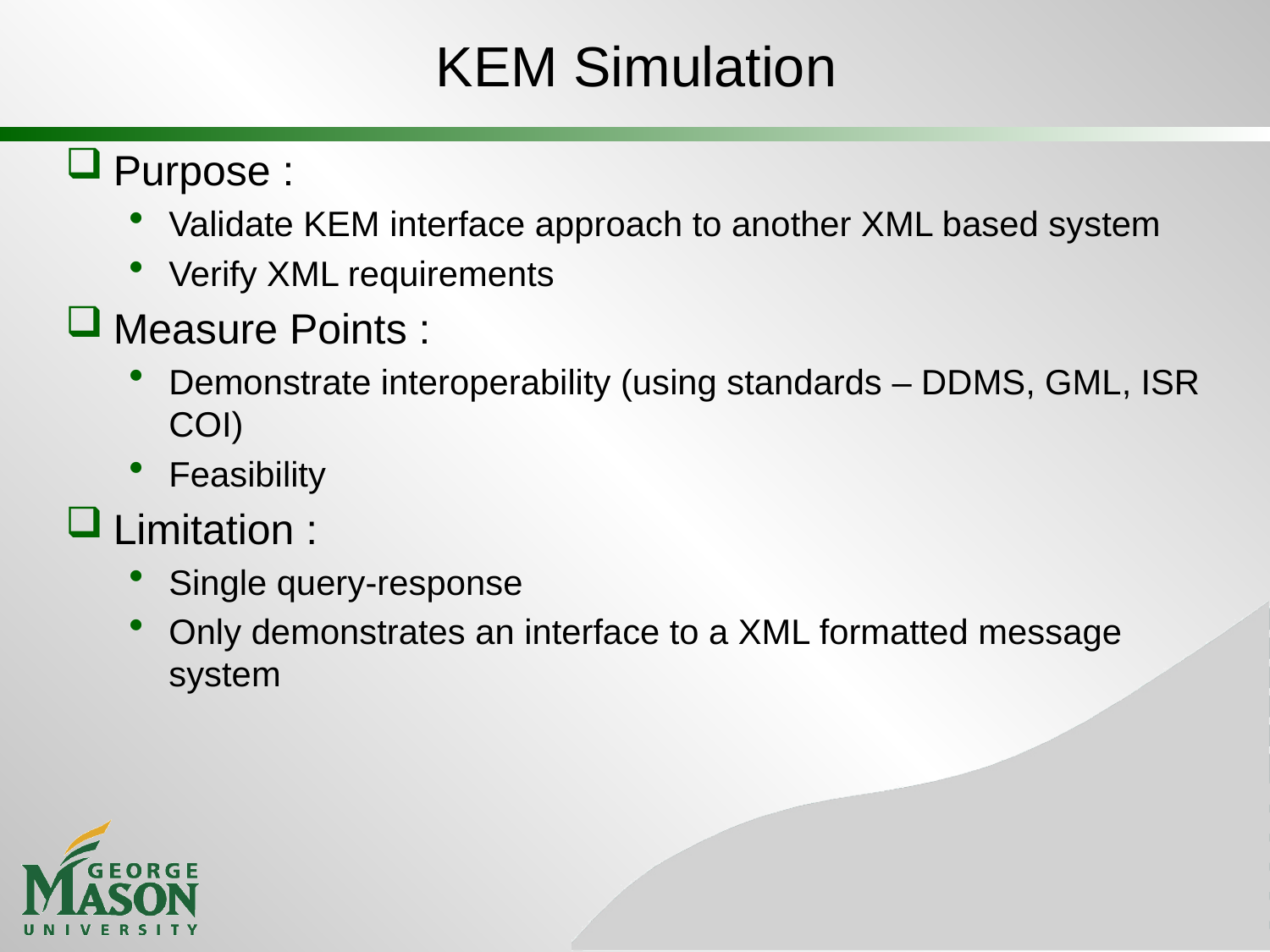

# KEM Simulation
Purpose :
Validate KEM interface approach to another XML based system
Verify XML requirements
Measure Points :
Demonstrate interoperability (using standards – DDMS, GML, ISR COI)
Feasibility
Limitation :
Single query-response
Only demonstrates an interface to a XML formatted message system